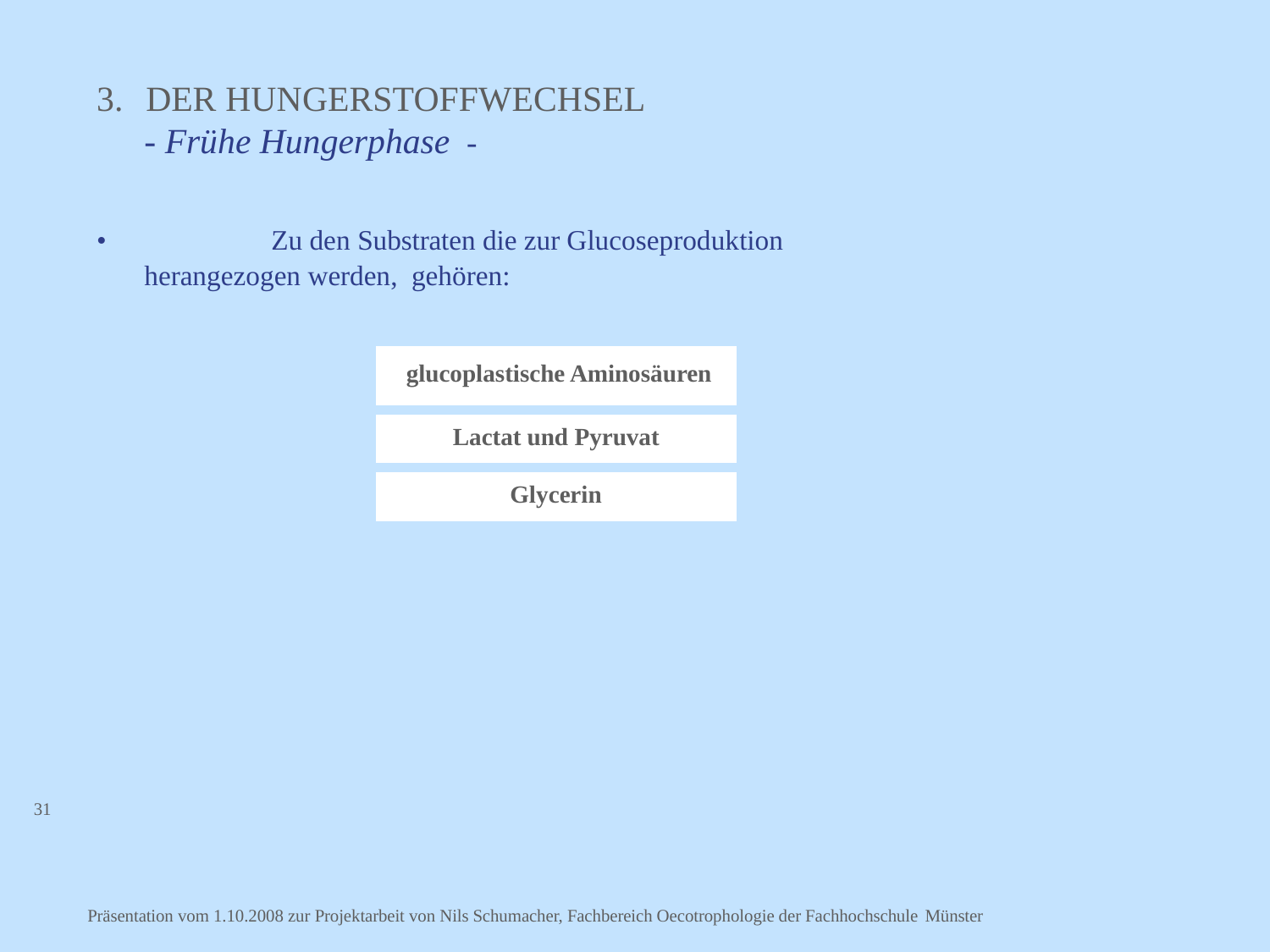

# 3.	DER HUNGERSTOFFWECHSEL
- Frühe Hungerphase -
•		Zu den Substraten die zur Glucoseproduktion herangezogen werden,  gehören:
| glucoplastische Aminosäuren |
| --- |
| Lactat und Pyruvat |
| Glycerin |
31
Präsentation vom 1.10.2008 zur Projektarbeit von Nils Schumacher, Fachbereich Oecotrophologie der Fachhochschule Münster